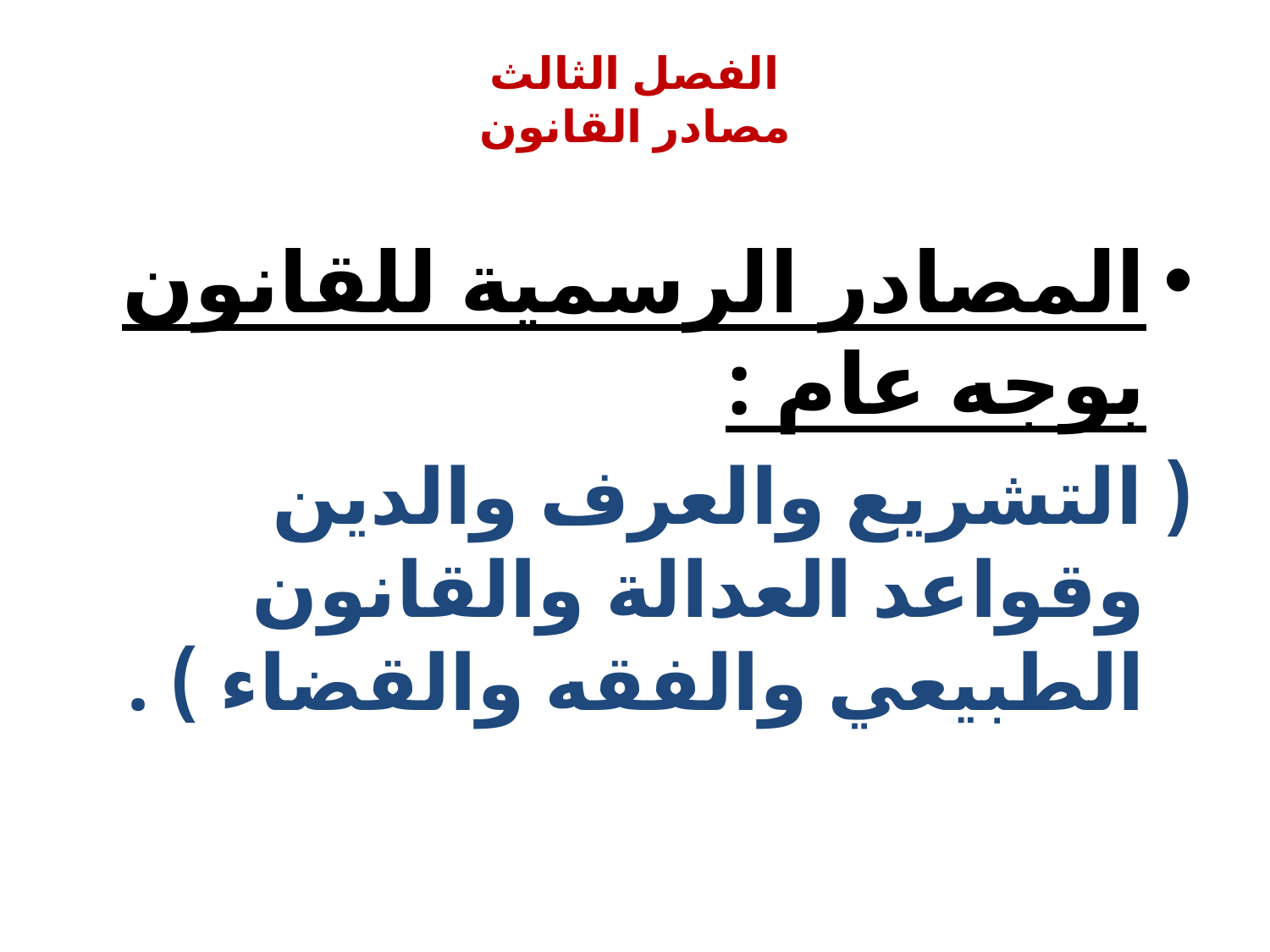

# الفصل الثالث مصادر القانون
المصادر الرسمية للقانون بوجه عام :
( التشريع والعرف والدين وقواعد العدالة والقانون الطبيعي والفقه والقضاء ) .